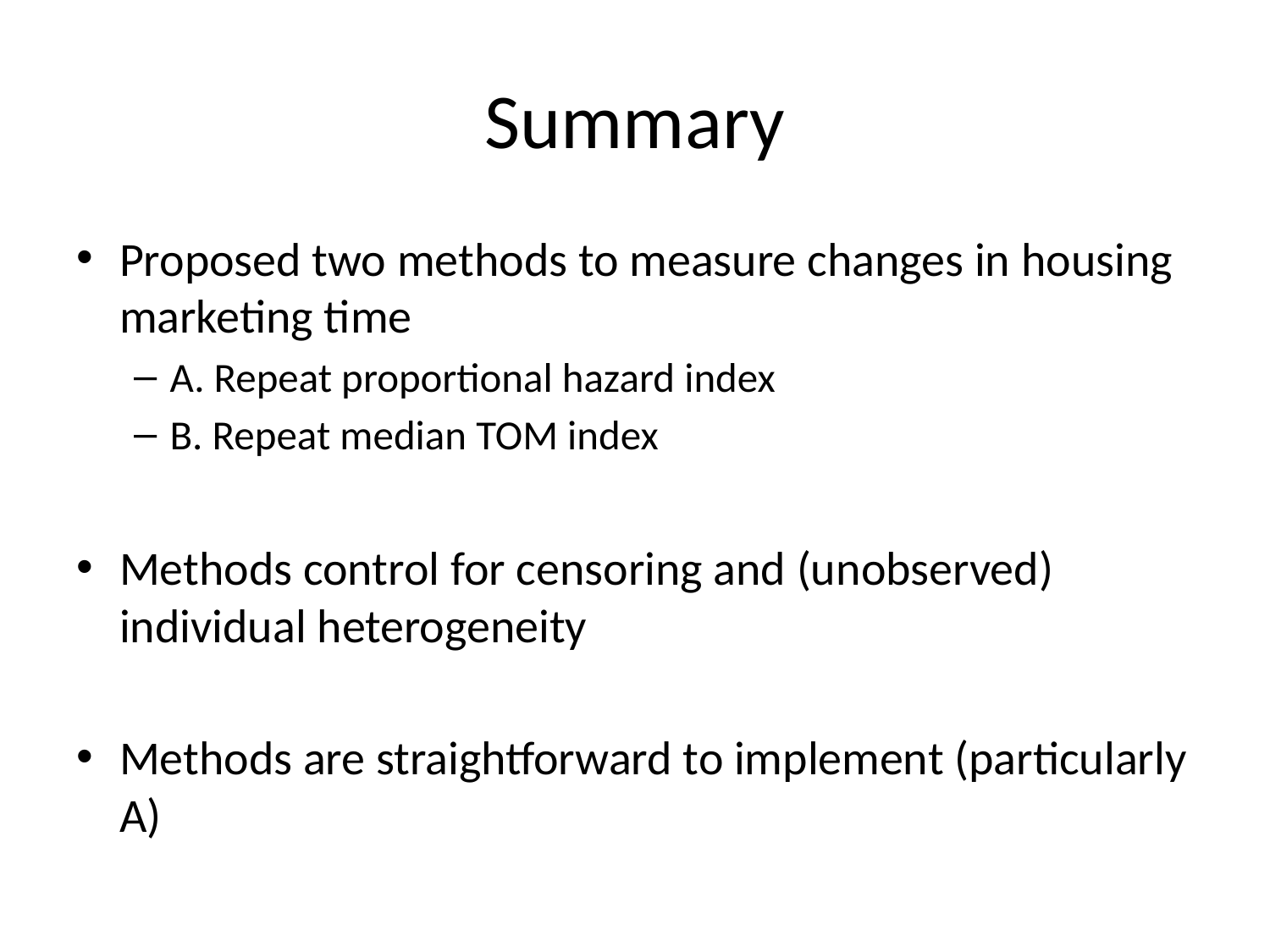

# Summary
Proposed two methods to measure changes in housing marketing time
A. Repeat proportional hazard index
B. Repeat median TOM index

Methods control for censoring and (unobserved) individual heterogeneity

Methods are straightforward to implement (particularly A)